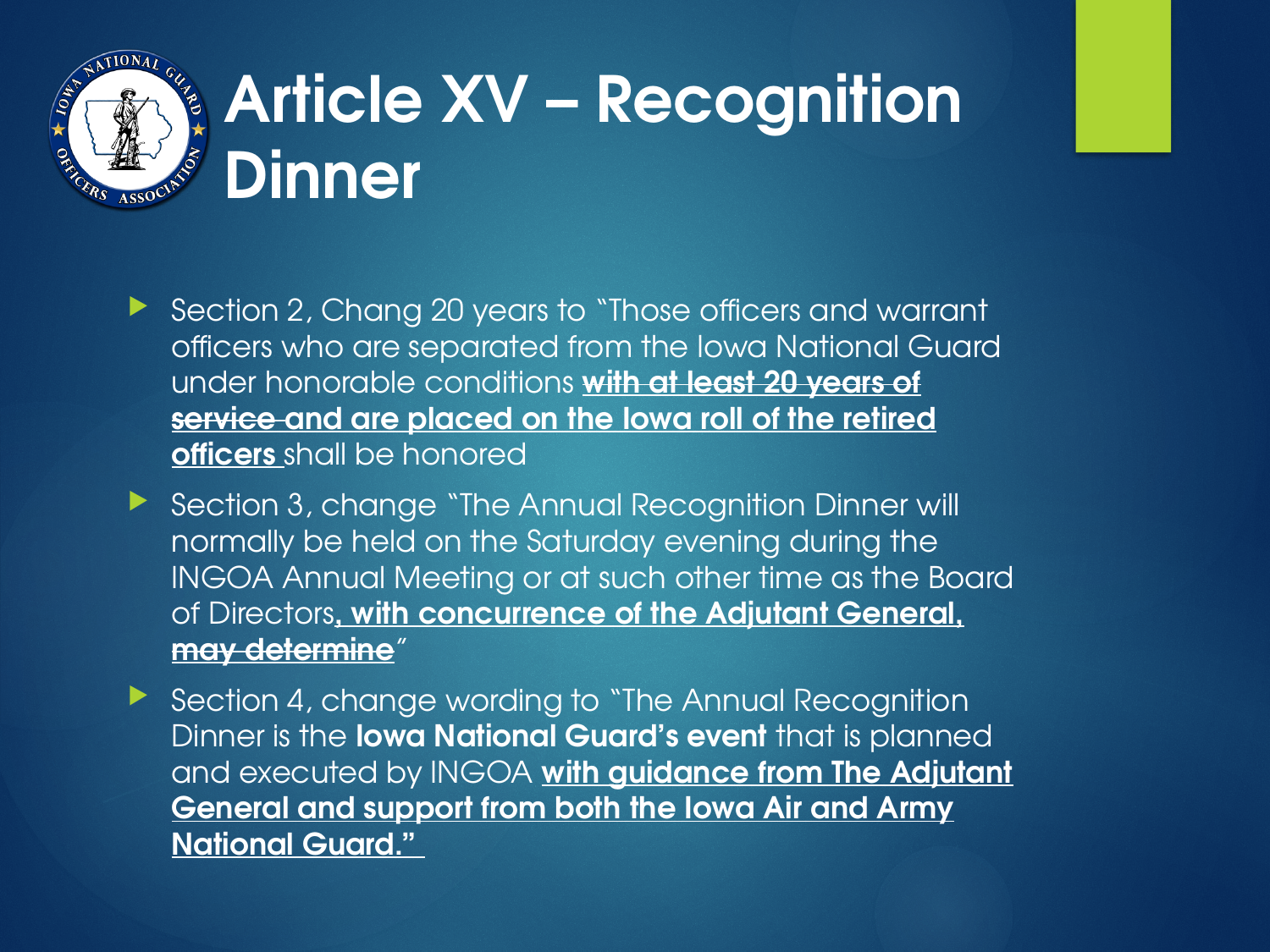

# Article XV – Recognition Dinner
Section 2, Chang 20 years to “Those officers and warrant officers who are separated from the Iowa National Guard under honorable conditions with at least 20 years of service and are placed on the Iowa roll of the retired officers shall be honored
Section 3, change “The Annual Recognition Dinner will normally be held on the Saturday evening during the INGOA Annual Meeting or at such other time as the Board of Directors, with concurrence of the Adjutant General, may determine”
Section 4, change wording to “The Annual Recognition Dinner is the Iowa National Guard’s event that is planned and executed by INGOA with guidance from The Adjutant General and support from both the Iowa Air and Army National Guard.”